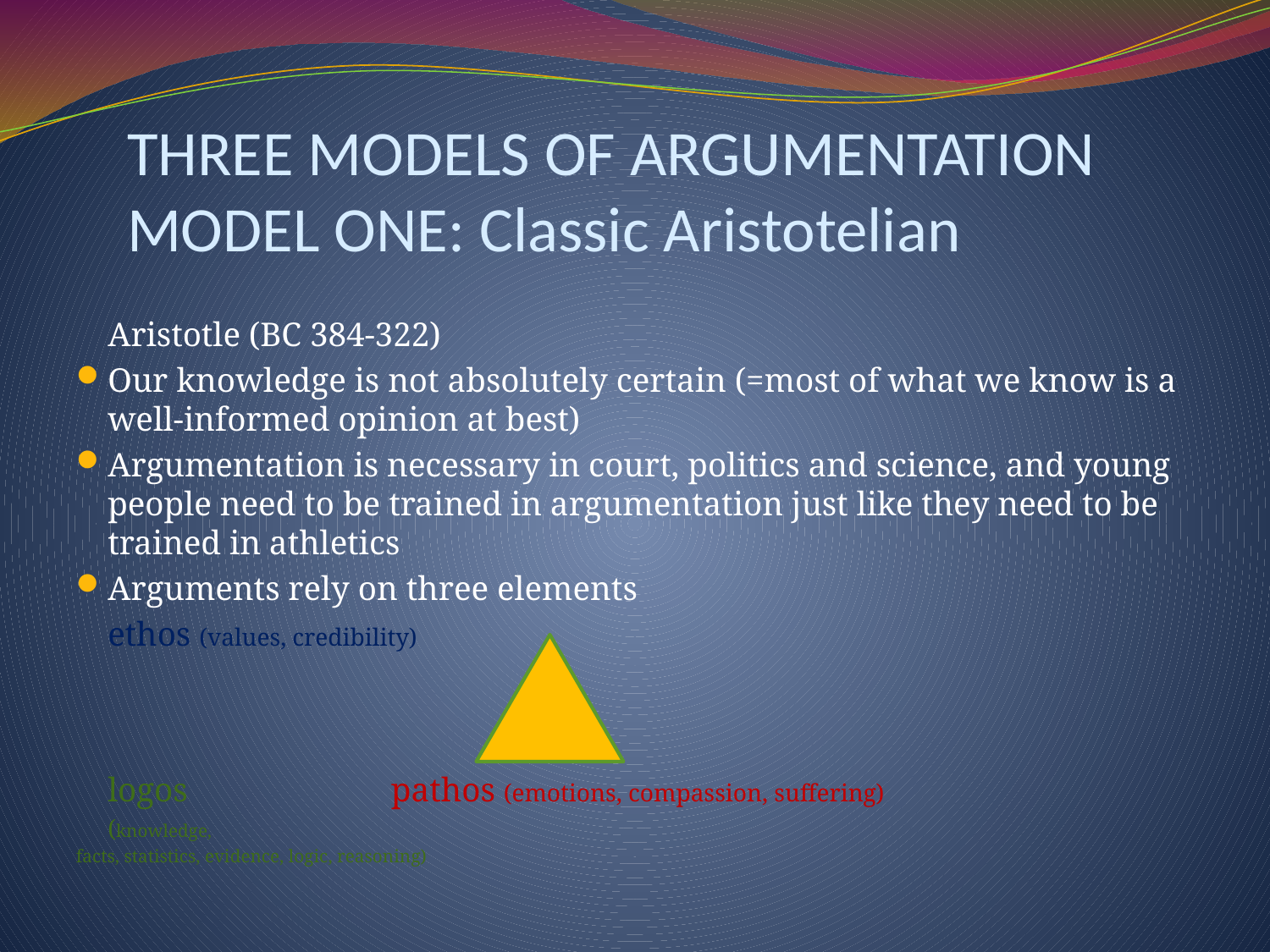

# THREE MODELS OF ARGUMENTATION MODEL ONE: Classic Aristotelian
Aristotle (BC 384-322)
Our knowledge is not absolutely certain (=most of what we know is a well-informed opinion at best)
Argumentation is necessary in court, politics and science, and young people need to be trained in argumentation just like they need to be trained in athletics
Arguments rely on three elements
				ethos (values, credibility)
		logos                        pathos (emotions, compassion, suffering)
			(knowledge,
facts, statistics, evidence, logic, reasoning)